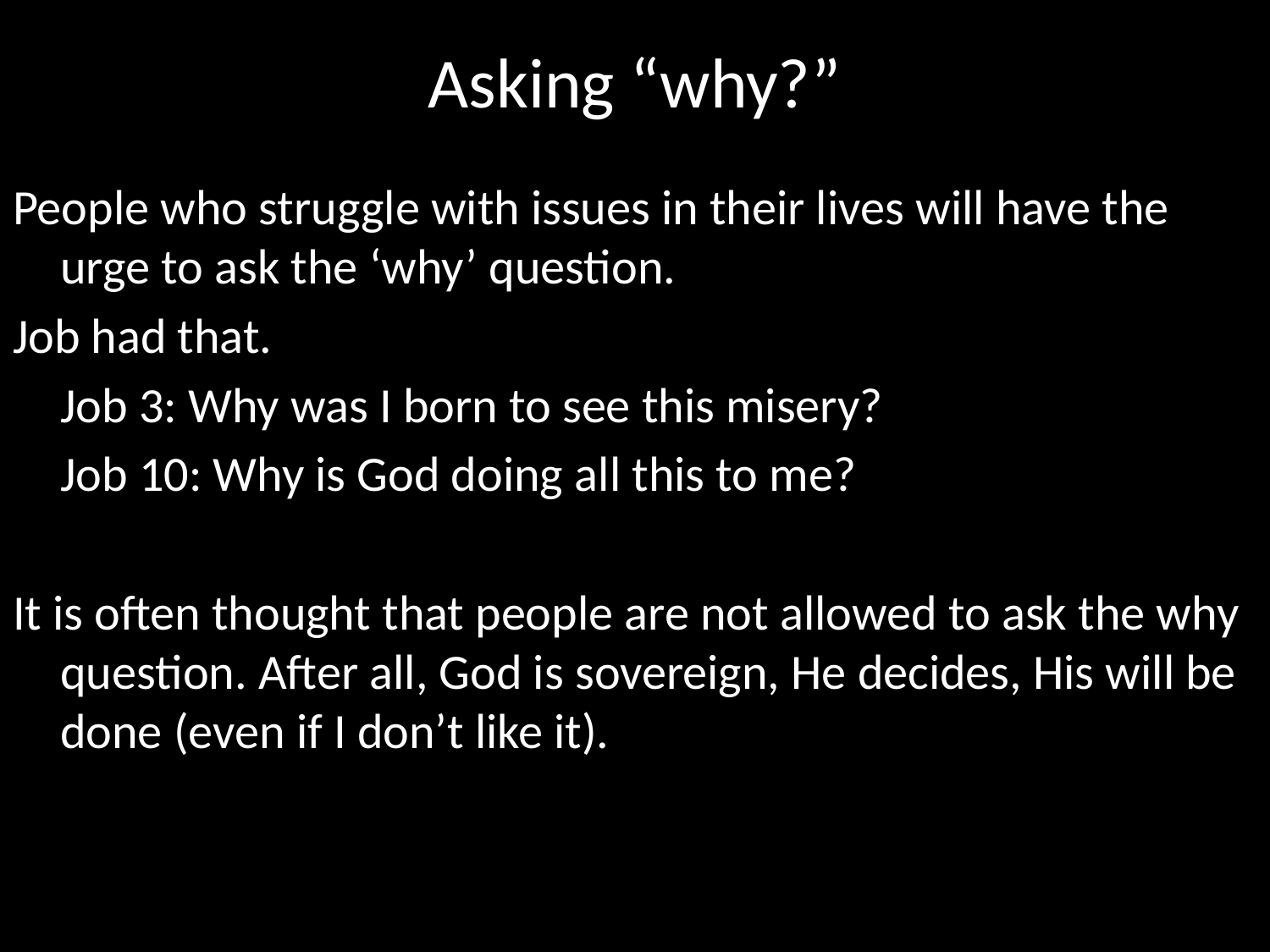

# Asking “why?”
People who struggle with issues in their lives will have the urge to ask the ‘why’ question.
Job had that.
	Job 3: Why was I born to see this misery?
	Job 10: Why is God doing all this to me?

It is often thought that people are not allowed to ask the why question. After all, God is sovereign, He decides, His will be done (even if I don’t like it).